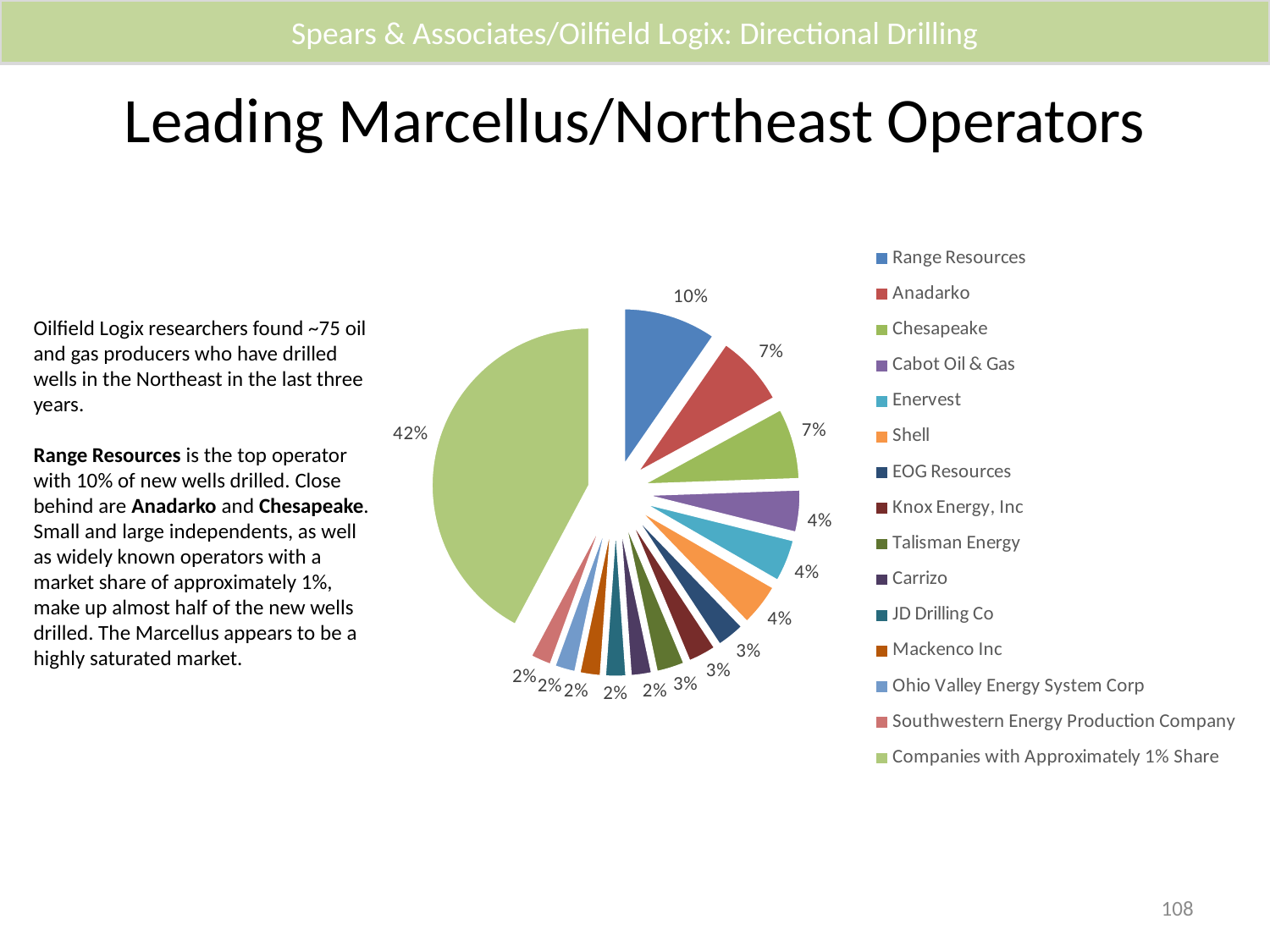

Spears & Associates/Oilfield Logix: Directional Drilling
# Leading Marcellus/Northeast Operators

### Chart

| Category | Sales |
|---|---|
| Range Resources | 0.0962962962962963 |
| Anadarko | 0.07407407407407407 |
| Chesapeake | 0.07407407407407407 |
| Cabot Oil & Gas | 0.044444444444444446 |
| Enervest   | 0.044444444444444446 |
| Shell | 0.044444444444444446 |
| EOG Resources | 0.02962962962962963 |
| Knox Energy, Inc | 0.02962962962962963 |
| Talisman Energy  | 0.02962962962962963 |
| Carrizo | 0.022222222222222223 |
| JD Drilling Co | 0.022222222222222223 |
| Mackenco Inc | 0.022222222222222223 |
| Ohio Valley Energy System Corp | 0.022222222222222223 |
| Southwestern Energy Production Company | 0.022222222222222223 |
| Companies with Approximately 1% Share | 0.4222222222222222 |
Oilfield Logix researchers found ~75 oil and gas producers who have drilled wells in the Northeast in the last three years.

Range Resources is the top operator with 10% of new wells drilled. Close behind are Anadarko and Chesapeake. Small and large independents, as well as widely known operators with a market share of approximately 1%, make up almost half of the new wells drilled. The Marcellus appears to be a highly saturated market.
108